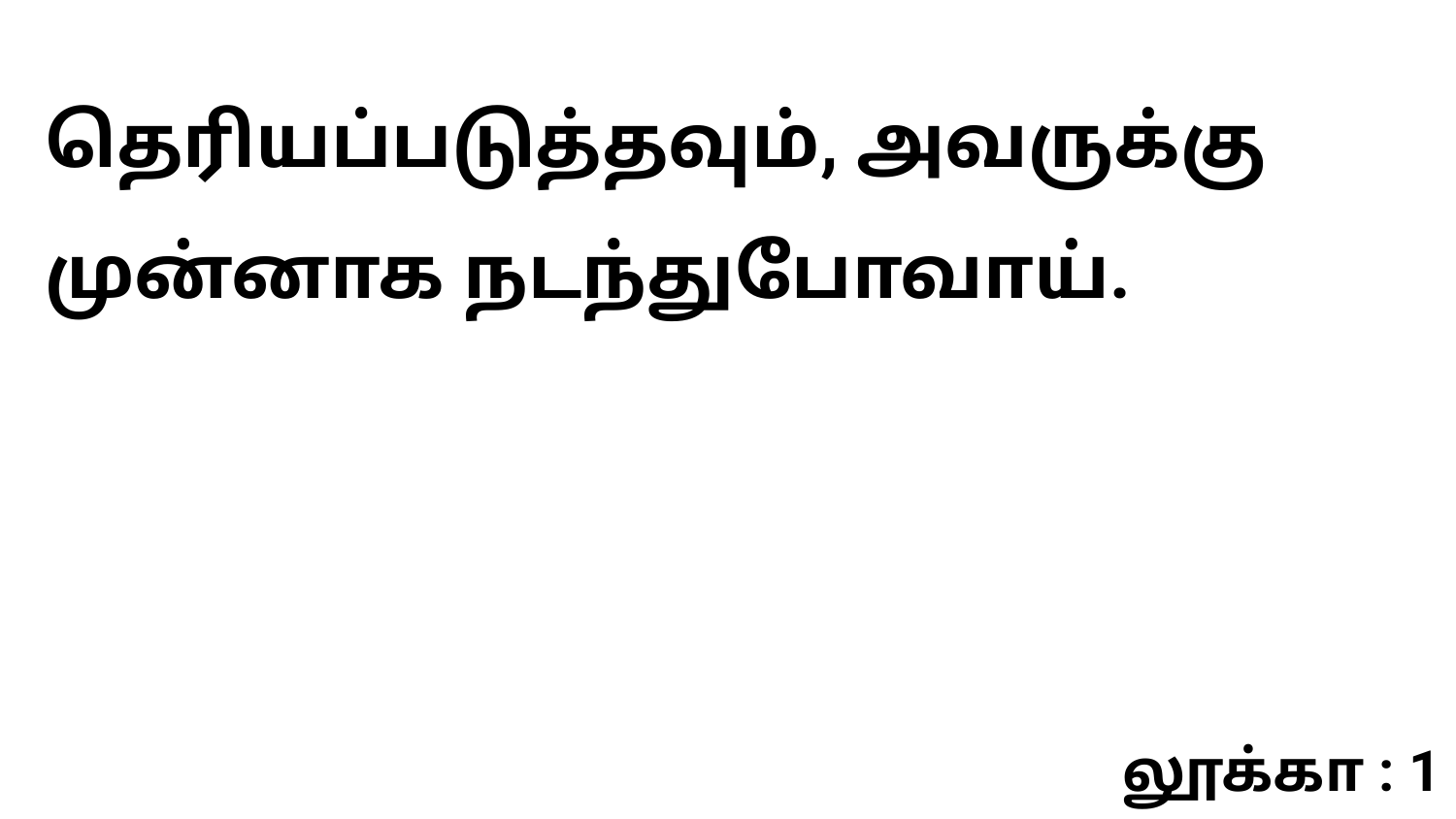

தெரியப்படுத்தவும், அவருக்கு முன்னாக நடந்துபோவாய்.
லூக்கா : 1